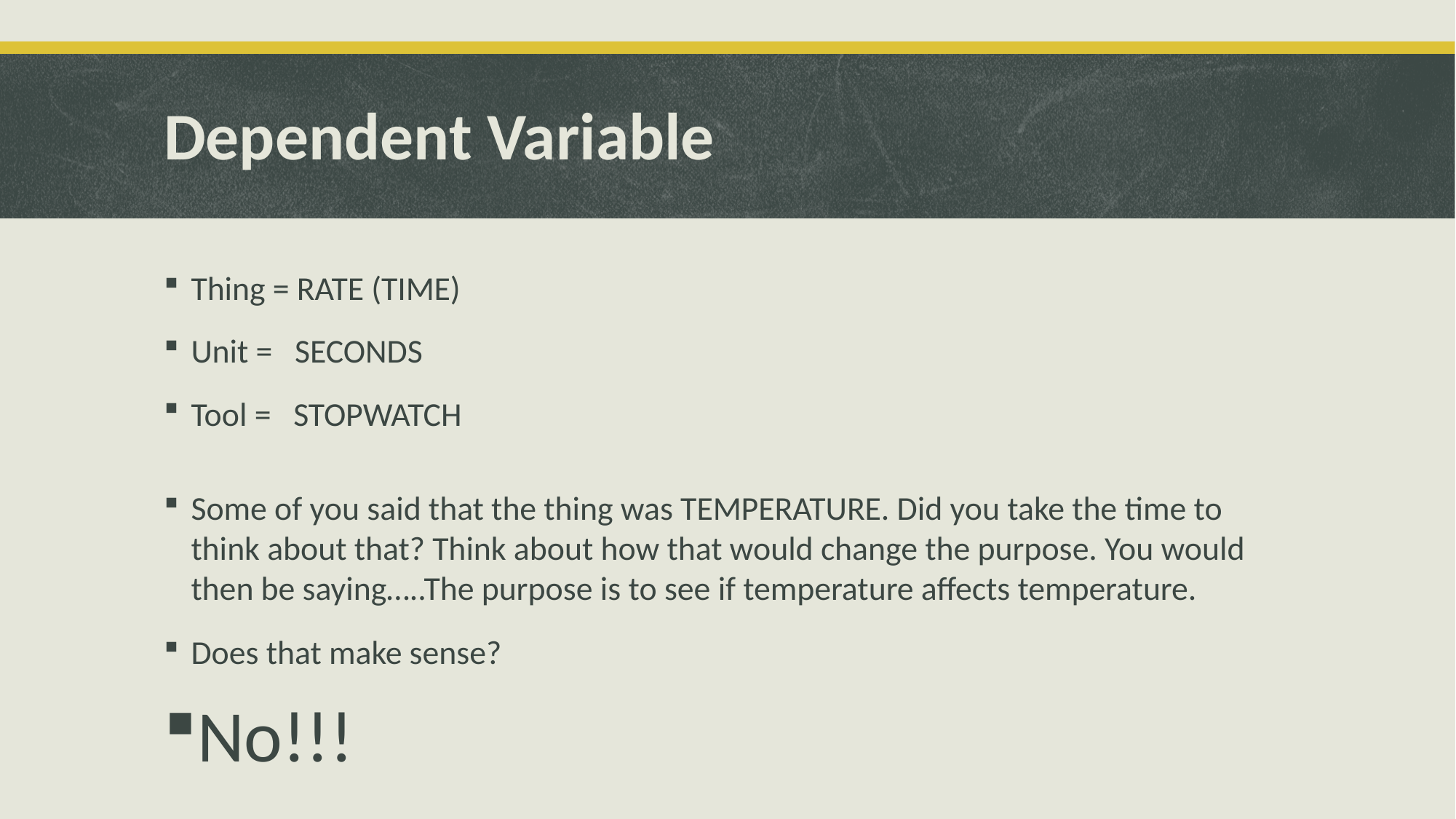

# Dependent Variable
Thing = RATE (TIME)
Unit =   SECONDS
Tool =   STOPWATCH
Some of you said that the thing was TEMPERATURE. Did you take the time to think about that? Think about how that would change the purpose. You would then be saying…..The purpose is to see if temperature affects temperature.
Does that make sense?
No!!!